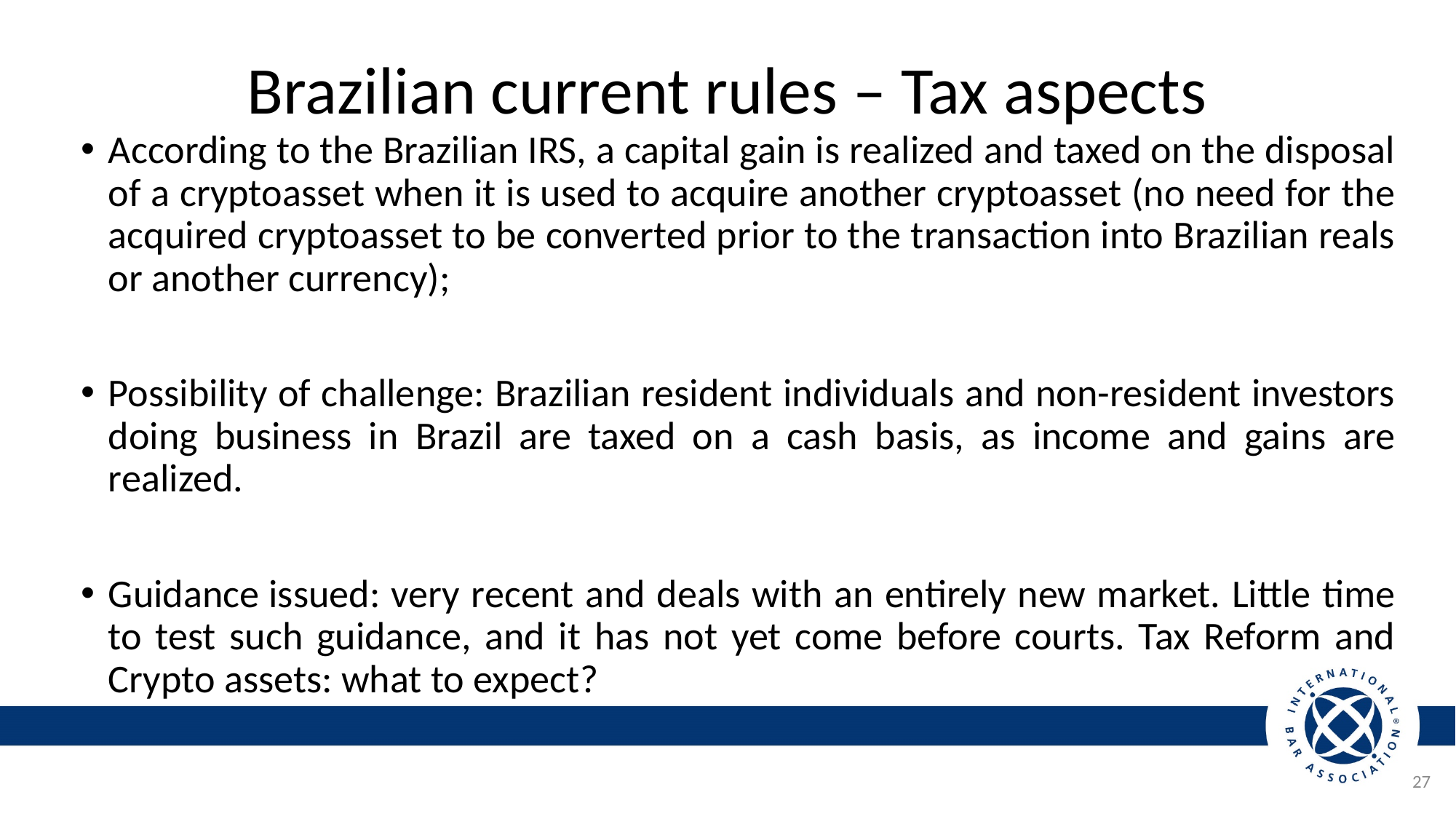

# Brazilian current rules – Tax aspects
According to the Brazilian IRS, a capital gain is realized and taxed on the disposal of a cryptoasset when it is used to acquire another cryptoasset (no need for the acquired cryptoasset to be converted prior to the transaction into Brazilian reals or another currency);

Possibility of challenge: Brazilian resident individuals and non-resident investors doing business in Brazil are taxed on a cash basis, as income and gains are realized.

Guidance issued: very recent and deals with an entirely new market. Little time to test such guidance, and it has not yet come before courts. Tax Reform and Crypto assets: what to expect?

27